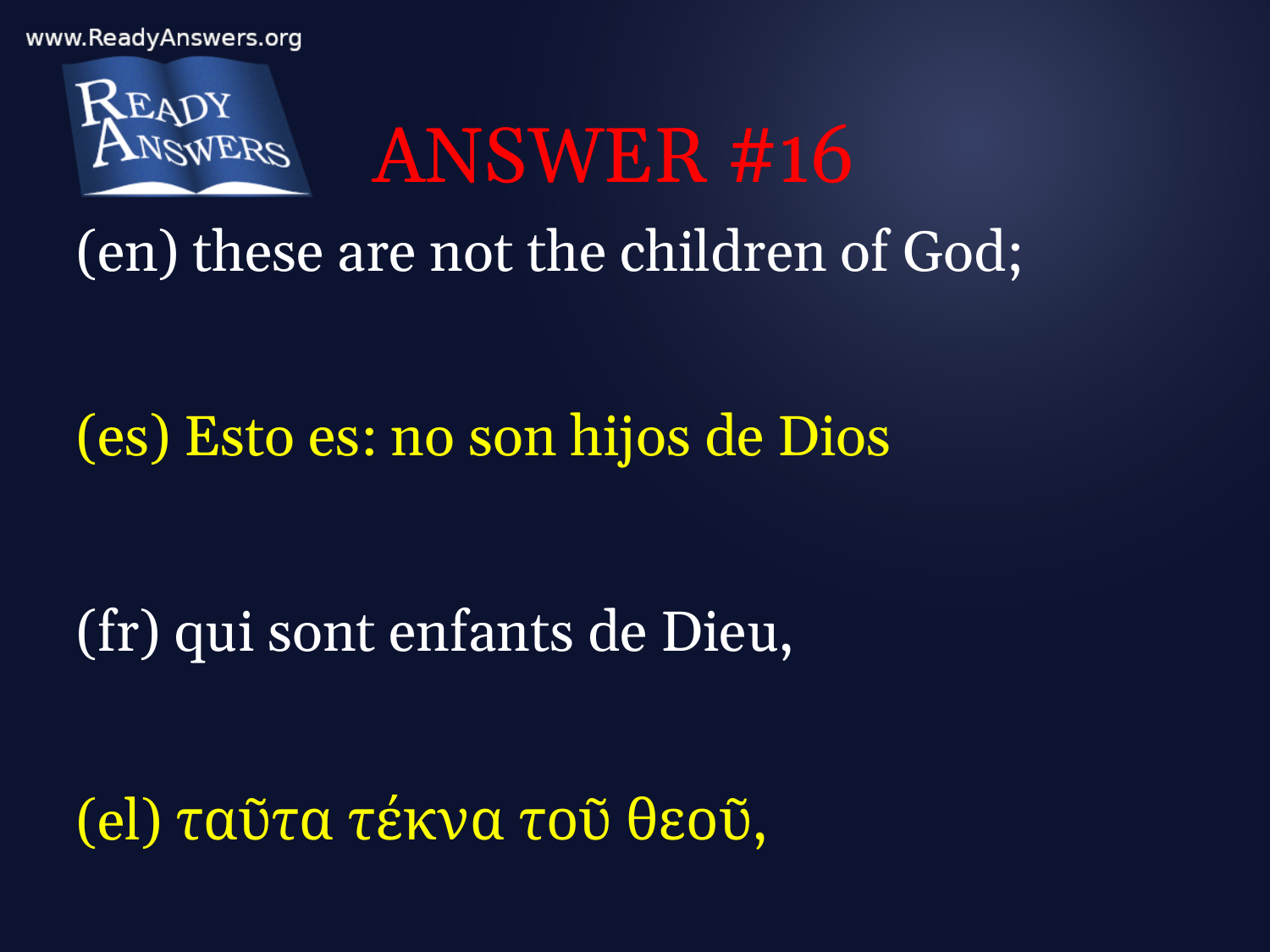

# ANSWER #16
(en) these are not the children of God;
(es) Esto es: no son hijos de Dios
(fr) qui sont enfants de Dieu,
(el) ταῦτα τέκνα τοῦ θεοῦ,